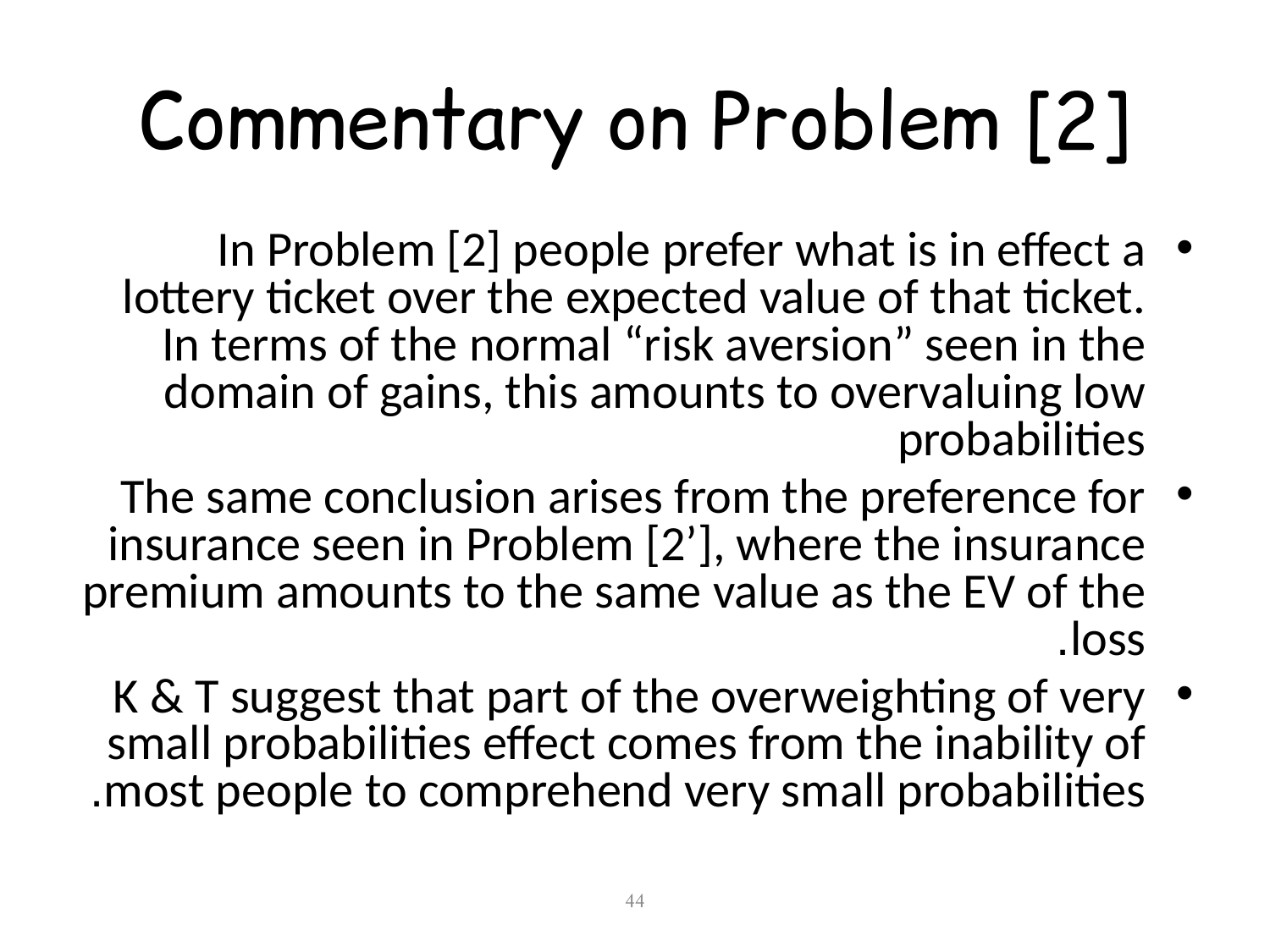

# Commentary on Problem [2]
In Problem [2] people prefer what is in effect a lottery ticket over the expected value of that ticket. In terms of the normal “risk aversion” seen in the domain of gains, this amounts to overvaluing low probabilities
The same conclusion arises from the preference for insurance seen in Problem [2’], where the insurance premium amounts to the same value as the EV of the loss.
K & T suggest that part of the overweighting of very small probabilities effect comes from the inability of most people to comprehend very small probabilities.
44